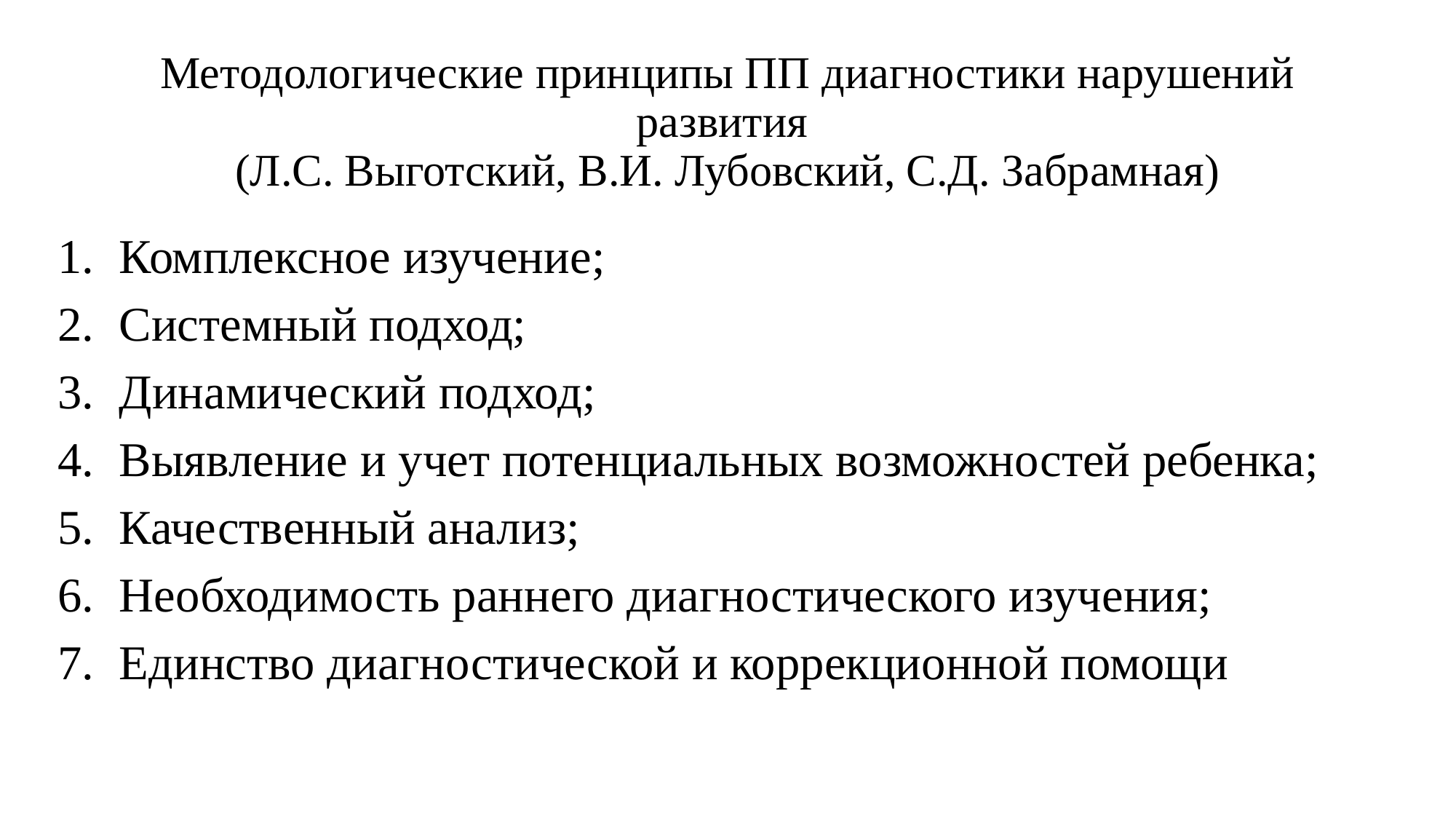

# Методологические принципы ПП диагностики нарушений развития (Л.С. Выготский, В.И. Лубовский, С.Д. Забрамная)
Комплексное изучение;
Системный подход;
Динамический подход;
Выявление и учет потенциальных возможностей ребенка;
Качественный анализ;
Необходимость раннего диагностического изучения;
Единство диагностической и коррекционной помощи